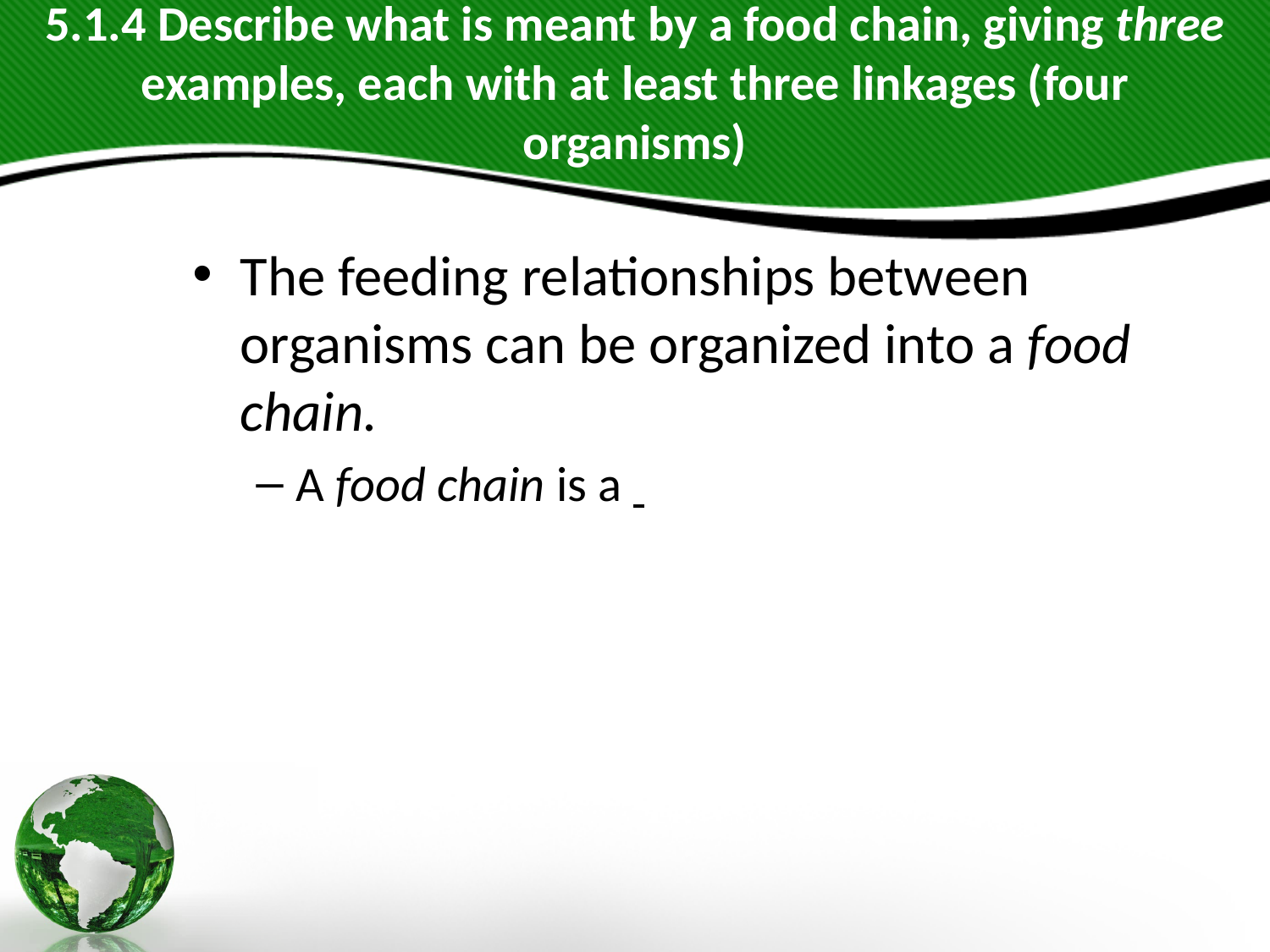

# 5.1.4 Describe what is meant by a food chain, giving three examples, each with at least three linkages (four organisms)
The feeding relationships between organisms can be organized into a food chain.
A food chain is a